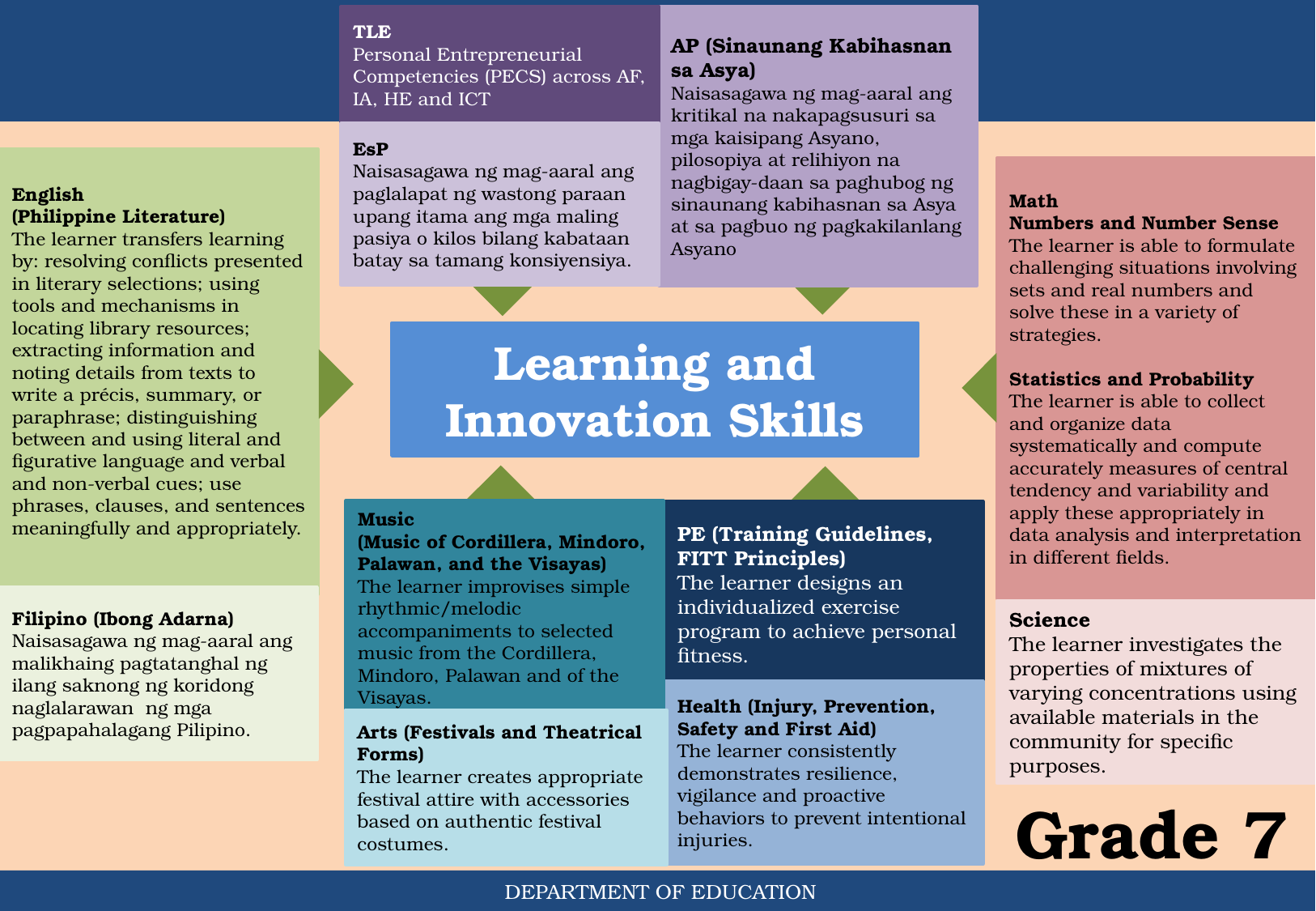

AP (Sinaunang Kabihasnan sa Asya)
Naisasagawa ng mag-aaral ang kritikal na nakapagsusuri sa mga kaisipang Asyano, pilosopiya at relihiyon na nagbigay-daan sa paghubog ng sinaunang kabihasnan sa Asya at sa pagbuo ng pagkakilanlang Asyano
TLE
Personal Entrepreneurial Competencies (PECS) across AF, IA, HE and ICT
EsP
Naisasagawa ng mag-aaral ang paglalapat ng wastong paraan upang itama ang mga maling pasiya o kilos bilang kabataan batay sa tamang konsiyensiya.
English
(Philippine Literature)
The learner transfers learning by: resolving conflicts presented in literary selections; using tools and mechanisms in locating library resources; extracting information and noting details from texts to write a précis, summary, or paraphrase; distinguishing between and using literal and figurative language and verbal and non-verbal cues; use phrases, clauses, and sentences meaningfully and appropriately.

Math
Numbers and Number Sense The learner is able to formulate challenging situations involving sets and real numbers and solve these in a variety of strategies.

Statistics and Probability
The learner is able to collect and organize data systematically and compute accurately measures of central tendency and variability and apply these appropriately in data analysis and interpretation in different fields.

Learning and Innovation Skills

Music
(Music of Cordillera, Mindoro, Palawan, and the Visayas)
The learner improvises simple rhythmic/melodic accompaniments to selected music from the Cordillera, Mindoro, Palawan and of the Visayas.
PE (Training Guidelines, FITT Principles)
The learner designs an individualized exercise program to achieve personal fitness.
Filipino (Ibong Adarna) Naisasagawa ng mag-aaral ang malikhaing pagtatanghal ng ilang saknong ng koridong naglalarawan  ng mga pagpapahalagang Pilipino.
Science
The learner investigates the properties of mixtures of varying concentrations using available materials in the community for specific purposes.
Health (Injury, Prevention, Safety and First Aid)
The learner consistently demonstrates resilience, vigilance and proactive behaviors to prevent intentional injuries.
Arts (Festivals and Theatrical Forms)
The learner creates appropriate festival attire with accessories based on authentic festival costumes.
Grade 7

DEPARTMENT OF EDUCATION